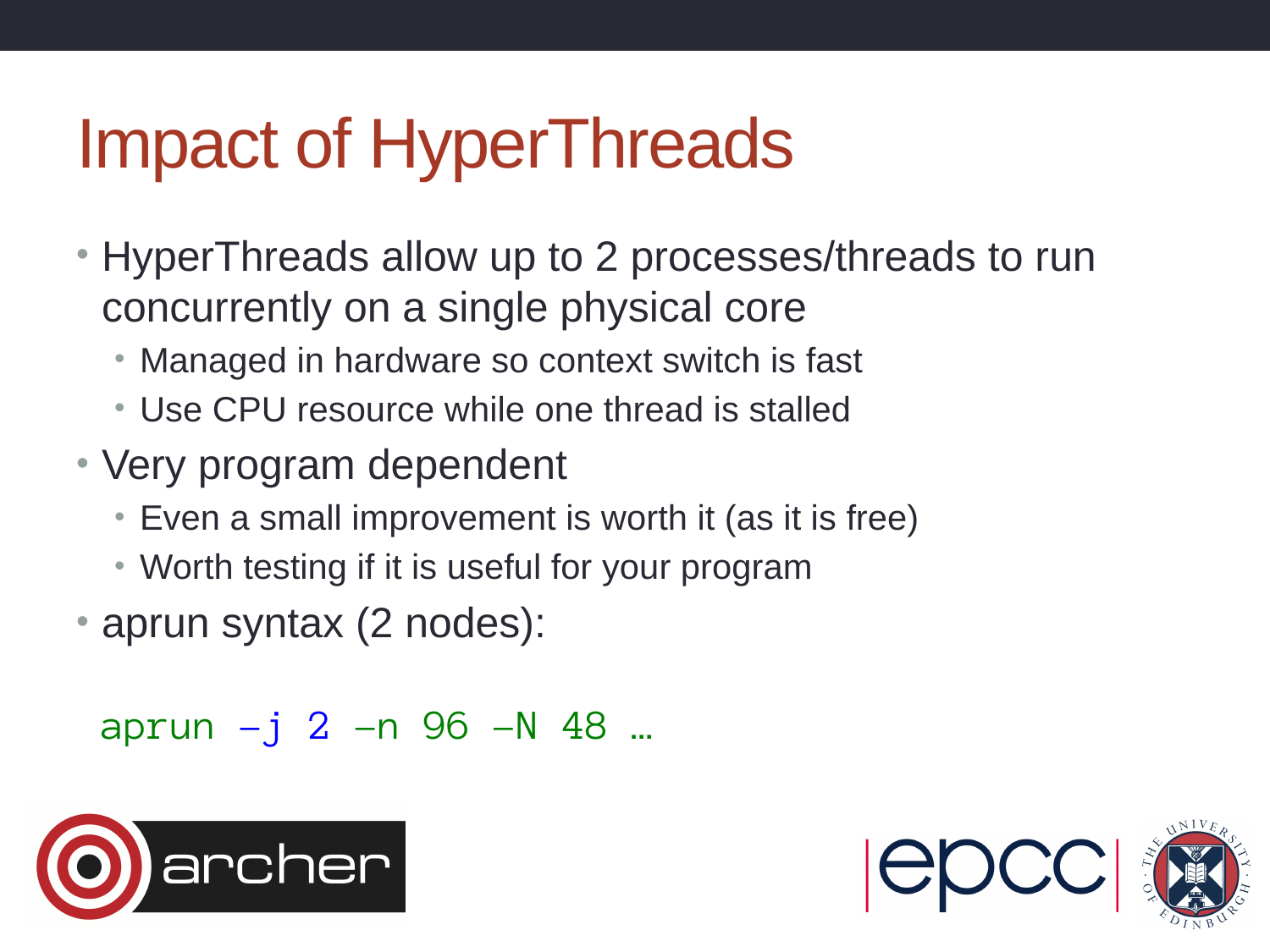

# Impact of HyperThreads
HyperThreads allow up to 2 processes/threads to run concurrently on a single physical core
Managed in hardware so context switch is fast
Use CPU resource while one thread is stalled
Very program dependent
Even a small improvement is worth it (as it is free)
Worth testing if it is useful for your program
aprun syntax (2 nodes):
aprun –j 2 –n 96 –N 48 …